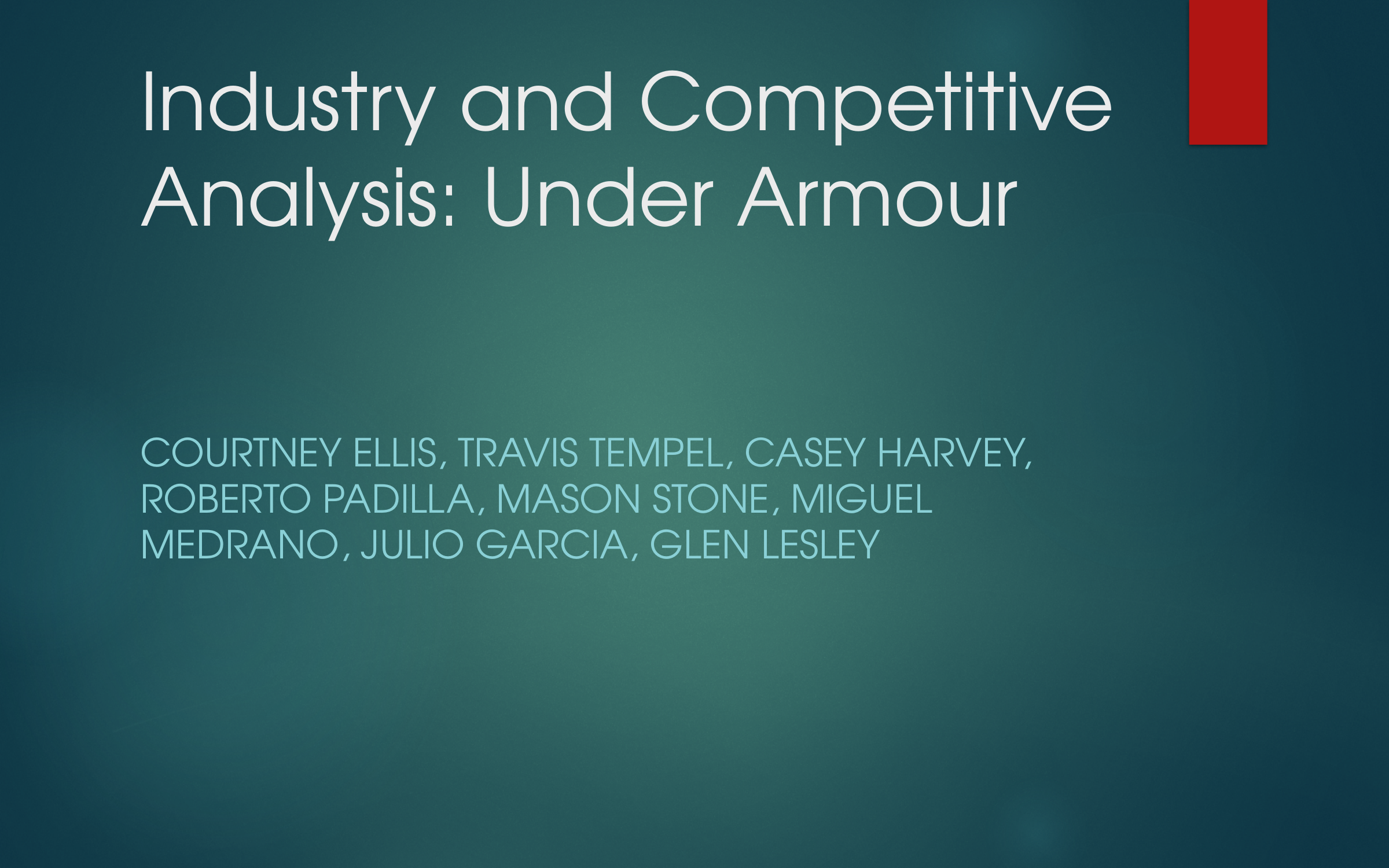

# Industry and Competitive Analysis: Under Armour
Courtney Ellis, Travis Tempel, Casey Harvey, Roberto Padilla, Mason Stone, Miguel Medrano, Julio Garcia, Glen Lesley